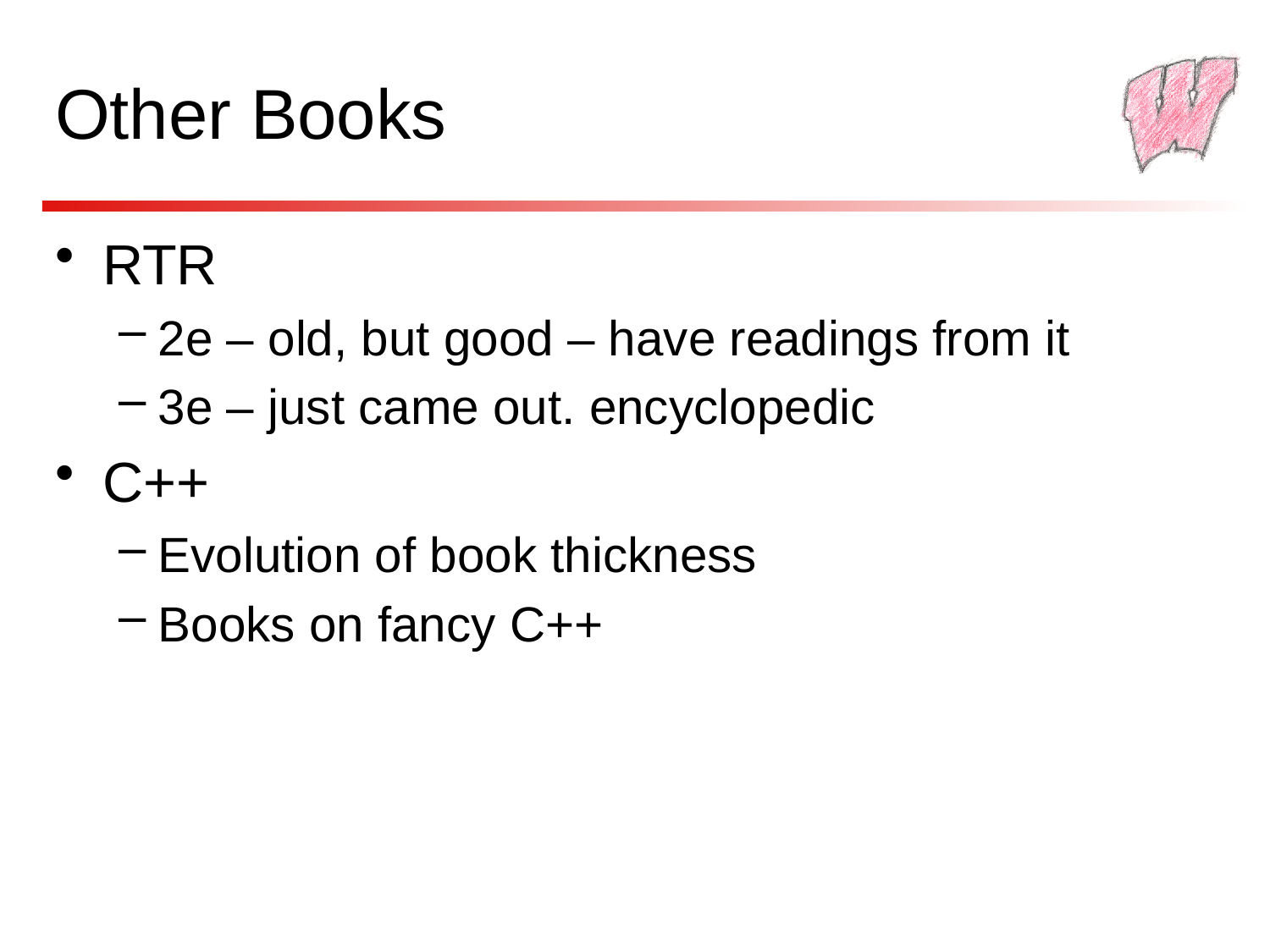

# Other Books
RTR
2e – old, but good – have readings from it
3e – just came out. encyclopedic
C++
Evolution of book thickness
Books on fancy C++